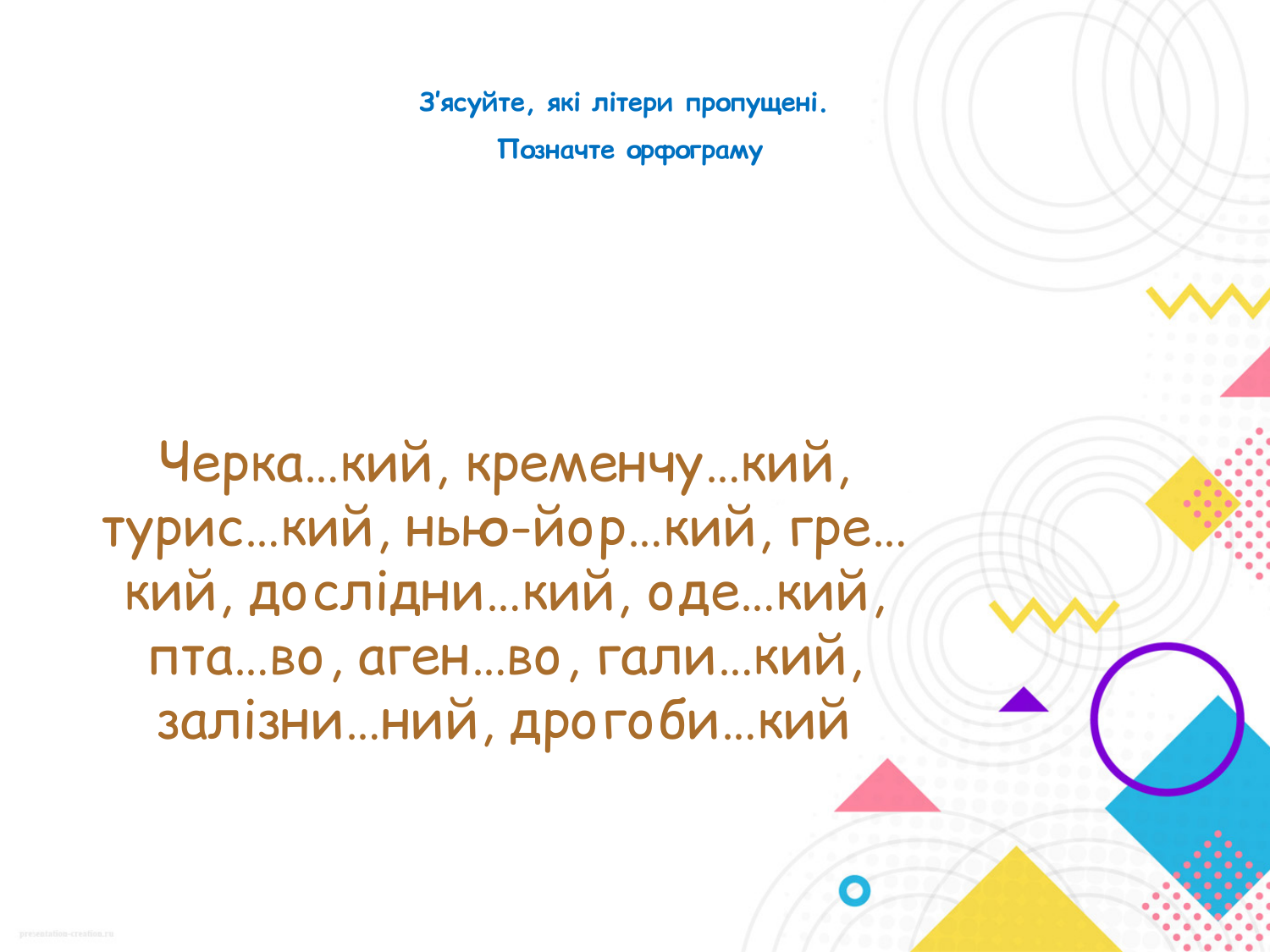

# З’ясуйте, які літери пропущені. Позначте орфограму

Черка…кий, кременчу…кий, турис…кий, нью-йор…кий, гре…кий, дослідни…кий, оде…кий, пта…во, аген…во, гали…кий, залізни…ний, дрогоби…кий